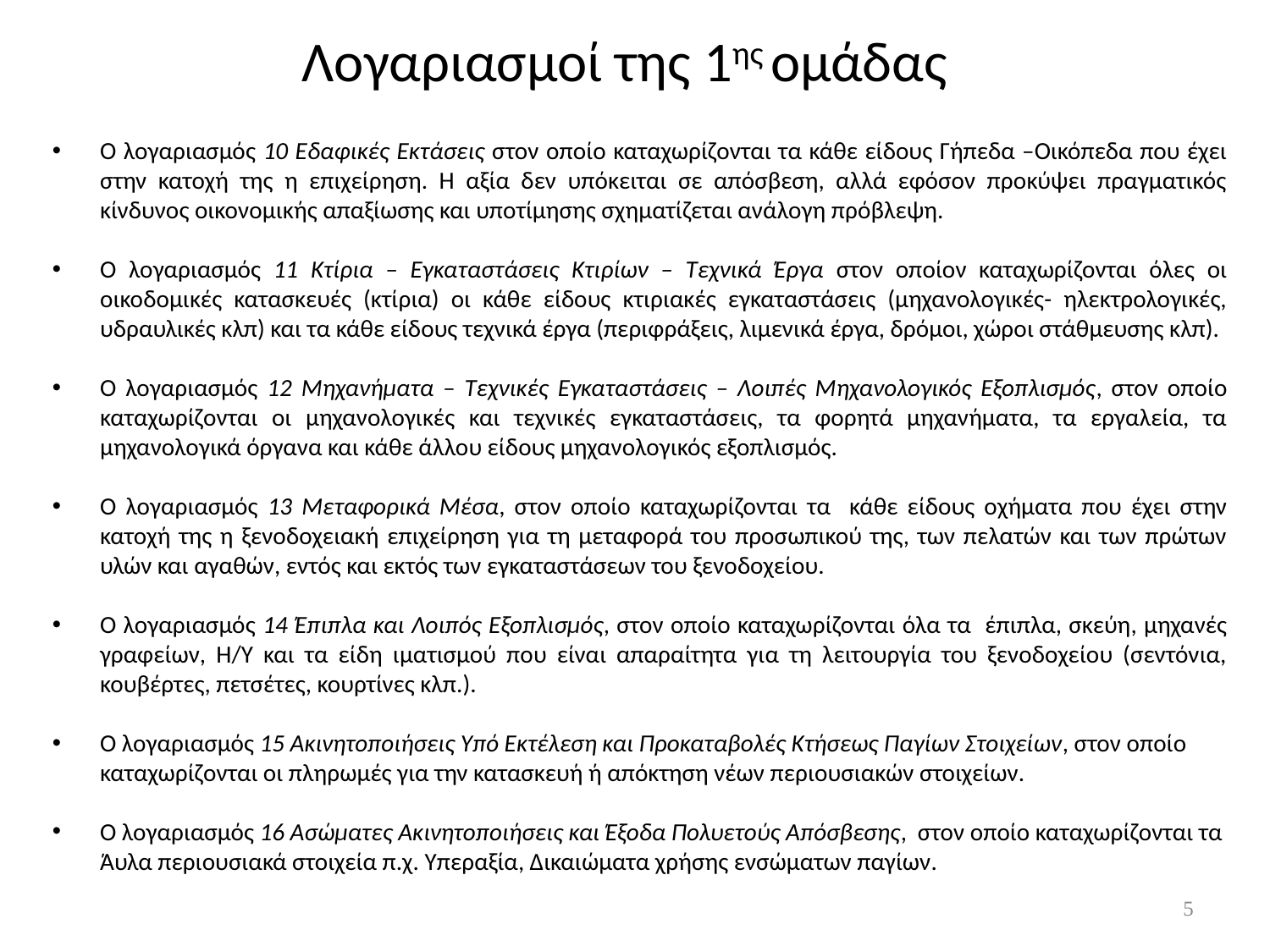

# Λογαριασμοί της 1ης ομάδας
Ο λογαριασμός 10 Εδαφικές Εκτάσεις στον οποίο καταχωρίζονται τα κάθε είδους Γήπεδα –Οικόπεδα που έχει στην κατοχή της η επιχείρηση. Η αξία δεν υπόκειται σε απόσβεση, αλλά εφόσον προκύψει πραγματικός κίνδυνος οικονομικής απαξίωσης και υποτίμησης σχηματίζεται ανάλογη πρόβλεψη.

Ο λογαριασμός 11 Κτίρια – Εγκαταστάσεις Κτιρίων – Τεχνικά Έργα στον οποίον καταχωρίζονται όλες οι οικοδομικές κατασκευές (κτίρια) οι κάθε είδους κτιριακές εγκαταστάσεις (μηχανολογικές- ηλεκτρολογικές, υδραυλικές κλπ) και τα κάθε είδους τεχνικά έργα (περιφράξεις, λιμενικά έργα, δρόμοι, χώροι στάθμευσης κλπ).

Ο λογαριασμός 12 Μηχανήματα – Τεχνικές Εγκαταστάσεις – Λοιπές Μηχανολογικός Εξοπλισμός, στον οποίο καταχωρίζονται οι μηχανολογικές και τεχνικές εγκαταστάσεις, τα φορητά μηχανήματα, τα εργαλεία, τα μηχανολογικά όργανα και κάθε άλλου είδους μηχανολογικός εξοπλισμός.

Ο λογαριασμός 13 Μεταφορικά Μέσα, στον οποίο καταχωρίζονται τα  κάθε είδους οχήματα που έχει στην κατοχή της η ξενοδοχειακή επιχείρηση για τη μεταφορά του προσωπικού της, των πελατών και των πρώτων υλών και αγαθών, εντός και εκτός των εγκαταστάσεων του ξενοδοχείου.

Ο λογαριασμός 14 Έπιπλα και Λοιπός Εξοπλισμός, στον οποίο καταχωρίζονται όλα τα  έπιπλα, σκεύη, μηχανές γραφείων, Η/Υ και τα είδη ιματισμού που είναι απαραίτητα για τη λειτουργία του ξενοδοχείου (σεντόνια, κουβέρτες, πετσέτες, κουρτίνες κλπ.).

Ο λογαριασμός 15 Ακινητοποιήσεις Υπό Εκτέλεση και Προκαταβολές Κτήσεως Παγίων Στοιχείων, στον οποίο καταχωρίζονται οι πληρωμές για την κατασκευή ή απόκτηση νέων περιουσιακών στοιχείων.

Ο λογαριασμός 16 Ασώματες Ακινητοποιήσεις και Έξοδα Πολυετούς Απόσβεσης,  στον οποίο καταχωρίζονται τα Άυλα περιουσιακά στοιχεία π.χ. Υπεραξία, Δικαιώματα χρήσης ενσώματων παγίων.

5